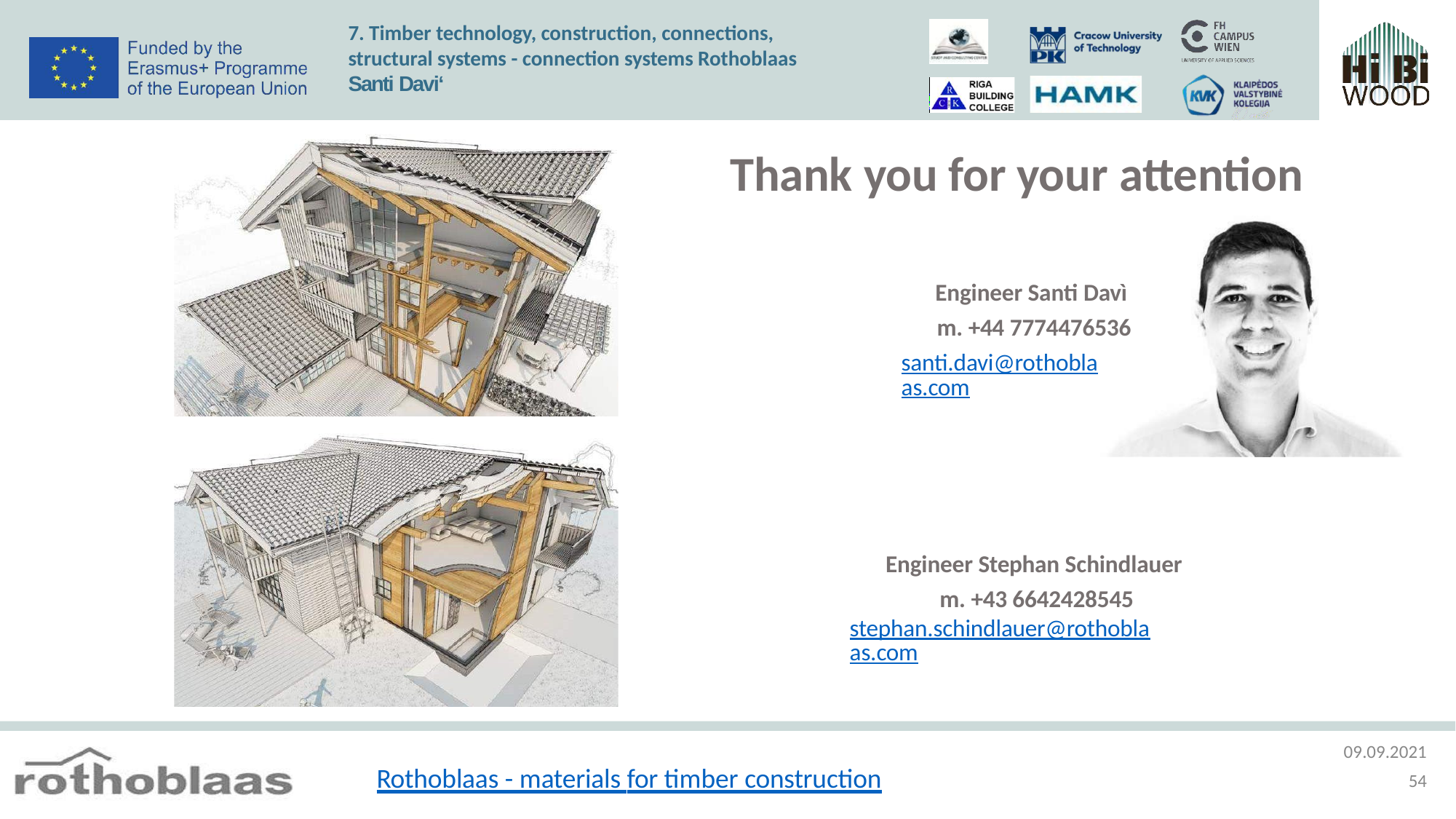

7. Timber technology, construction, connections,  structural systems - connection systems Rothoblaas  Santi Davi‘

# Thank you for your attention

Engineer Santi Davì  m. +44 7774476536
santi.davi@rothoblaas.com

Engineer Stephan Schindlauer  m. +43 6642428545
stephan.schindlauer@rothoblaas.com
09.09.2021
54

Rothoblaas - materials for timber construction